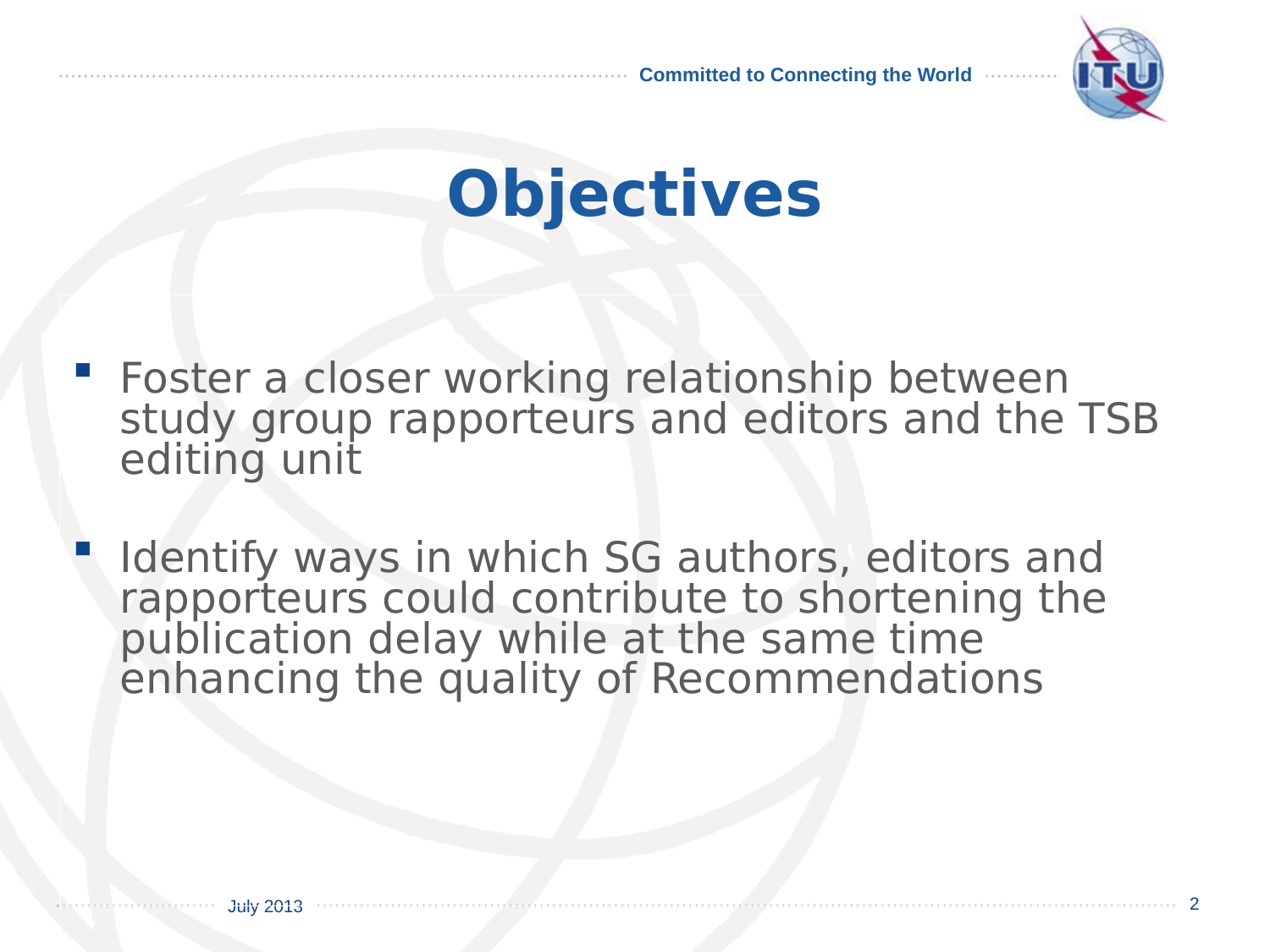

# Objectives

Foster a closer working relationship between study group rapporteurs and editors and the TSB editing unit

Identify ways in which SG authors, editors and rapporteurs could contribute to shortening the publication delay while at the same time enhancing the quality of Recommendations
2